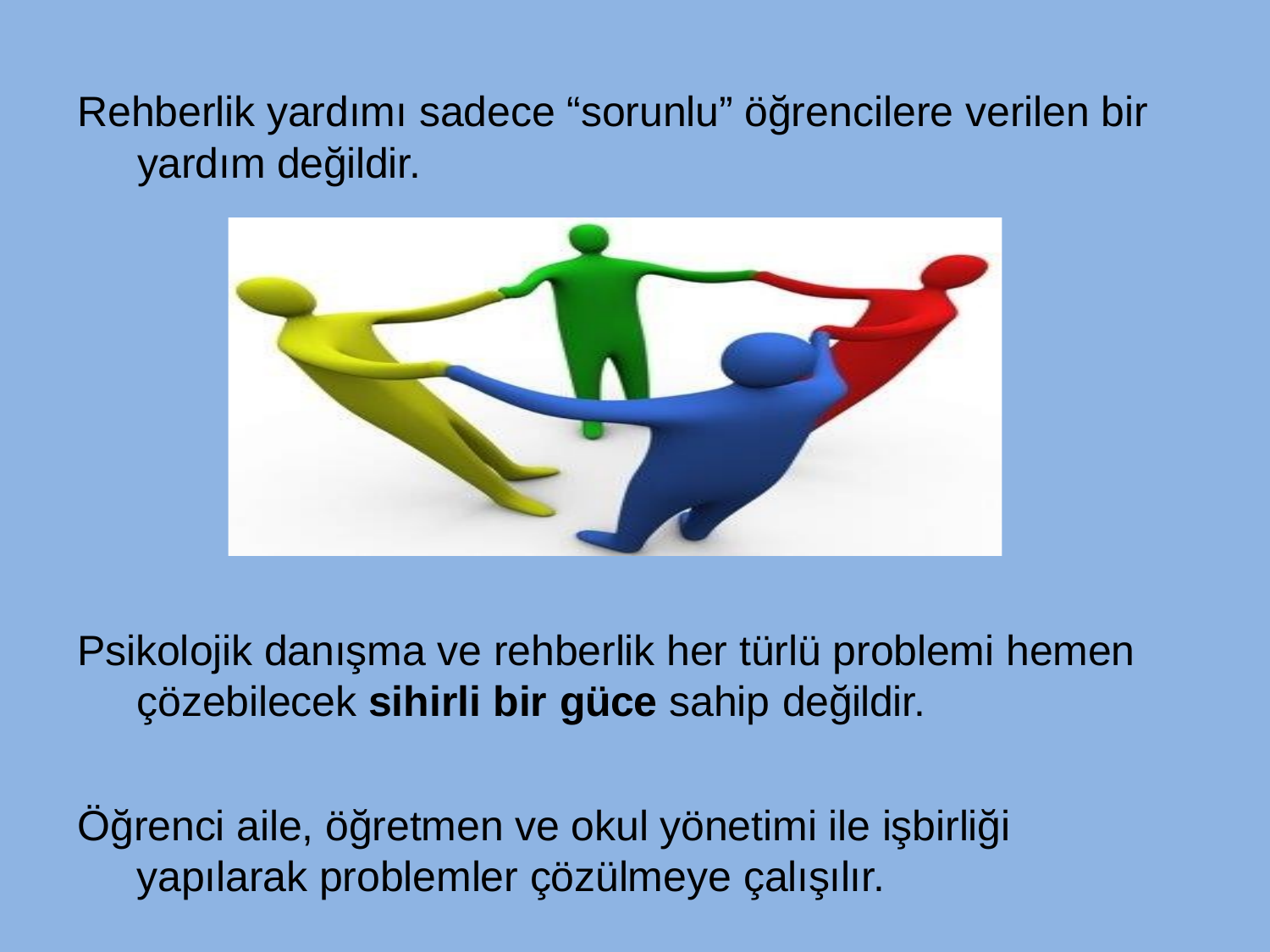

# Rehberlik yardımı sadece “sorunlu” öğrencilere verilen bir  yardım değildir.

Psikolojik danışma ve rehberlik her türlü problemi hemen  çözebilecek sihirli bir güce sahip değildir.

Öğrenci aile, öğretmen ve okul yönetimi ile işbirliği  yapılarak problemler çözülmeye çalışılır.